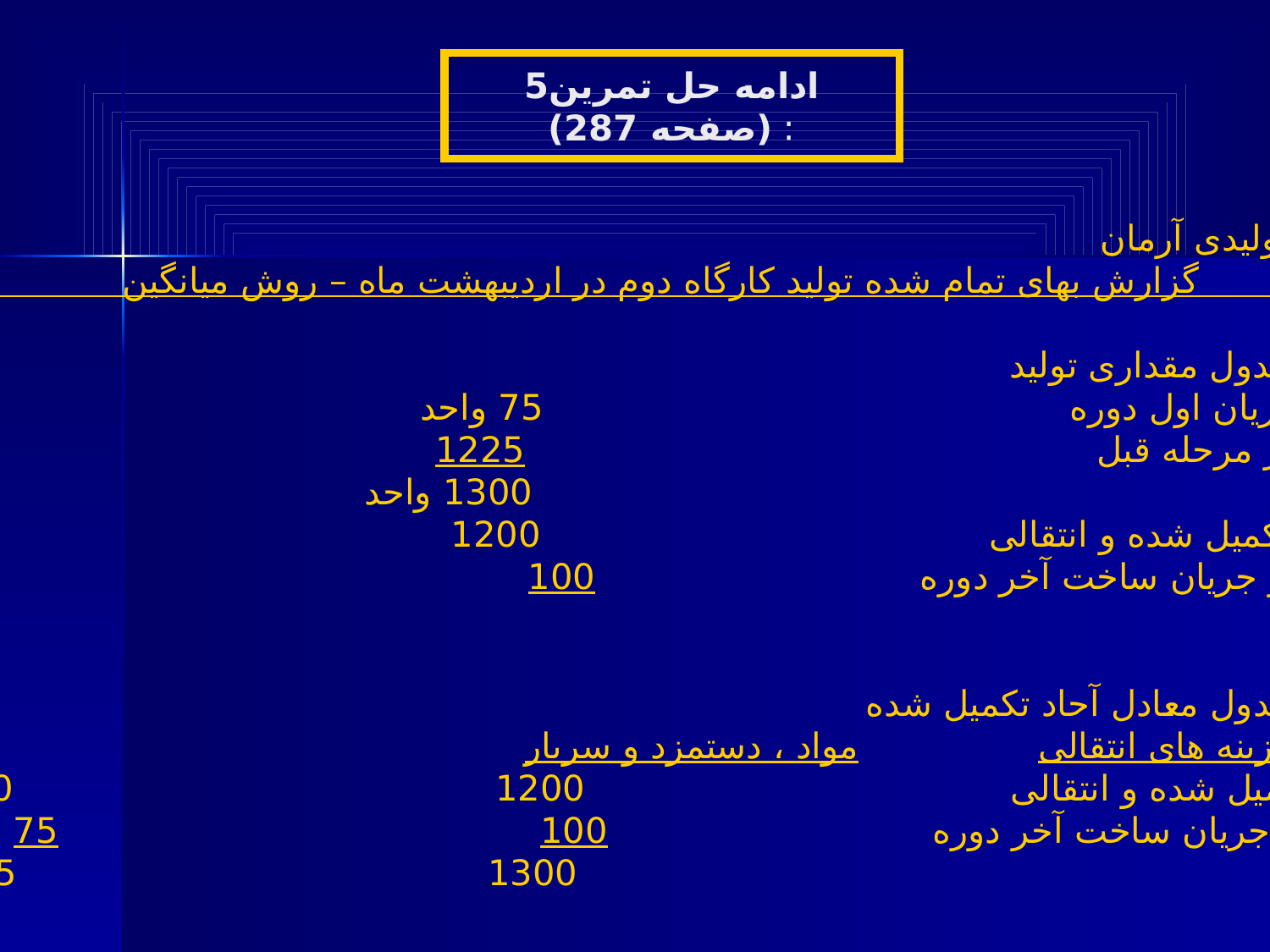

ادامه حل تمرین5 (صفحه 287) :
                                                      شرکت تولیدی آرمان
                     گزارش بهای تمام شده تولید کارگاه دوم در اردیبهشت ماه – روش میانگین

الف – جدول مقداری تولید
کا ردر جریان اول دوره                                               75 واحد
انتقالی از مرحله قبل                                                   1225
جمع                                                                       1300 واحد
کالای تکمیل شده و انتقالی                                        1200
کالالی در جریان ساخت آخر دوره                             100
                                                                             1300

ب – جدول معادل آحاد تکمیل شده :
                                                            از نظر هزینه های انتقالی                مواد ، دستمزد و سربار
کالای تکمیل شده و انتقالی                                      1200                                           1200
کالای در جریان ساخت آخر دوره                             100                                           75
جمع                                                                   1300                                          1275 واحد